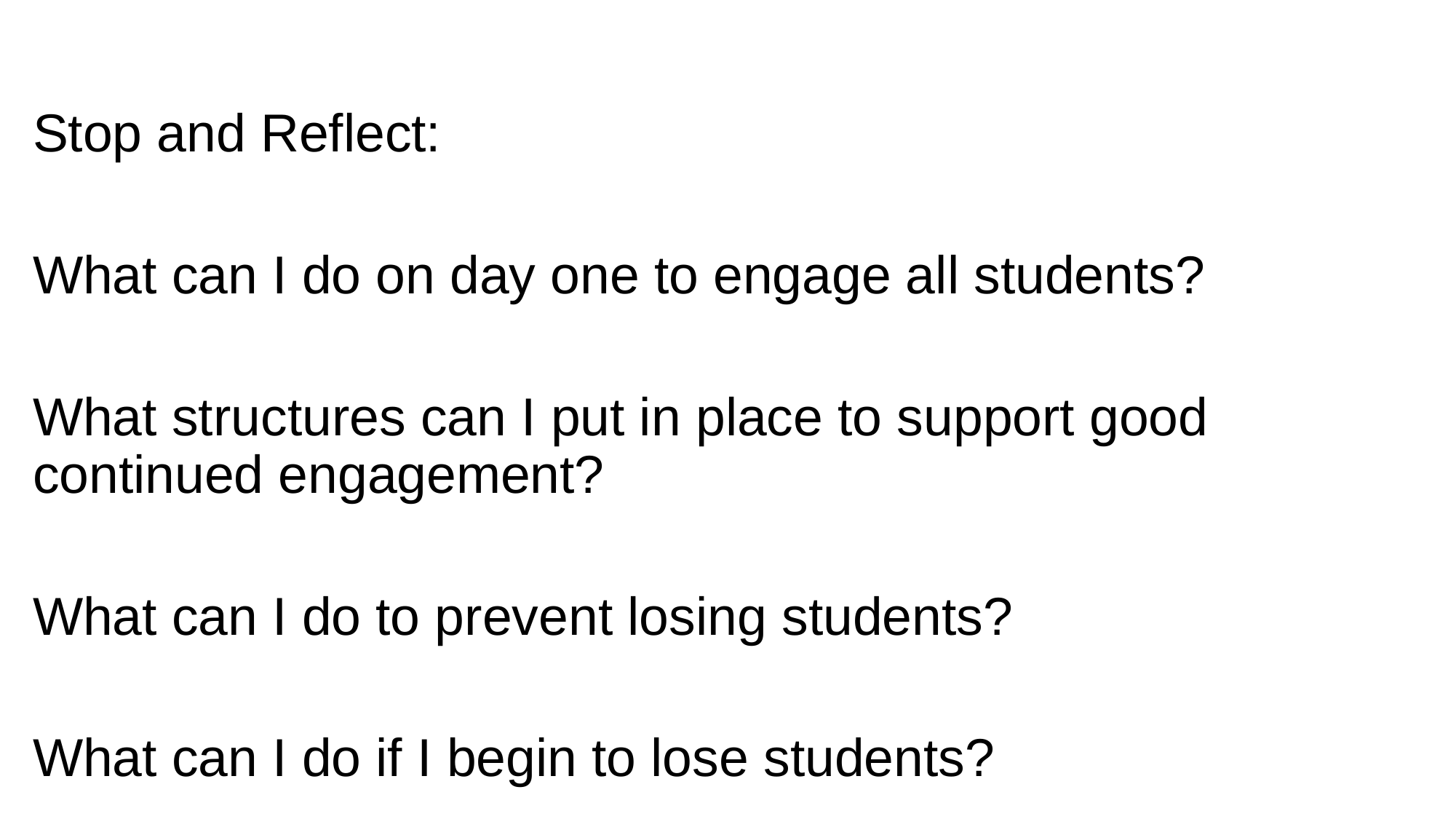

#
Stop and Reflect:

What can I do on day one to engage all students?

What structures can I put in place to support good continued engagement?

What can I do to prevent losing students?

What can I do if I begin to lose students?